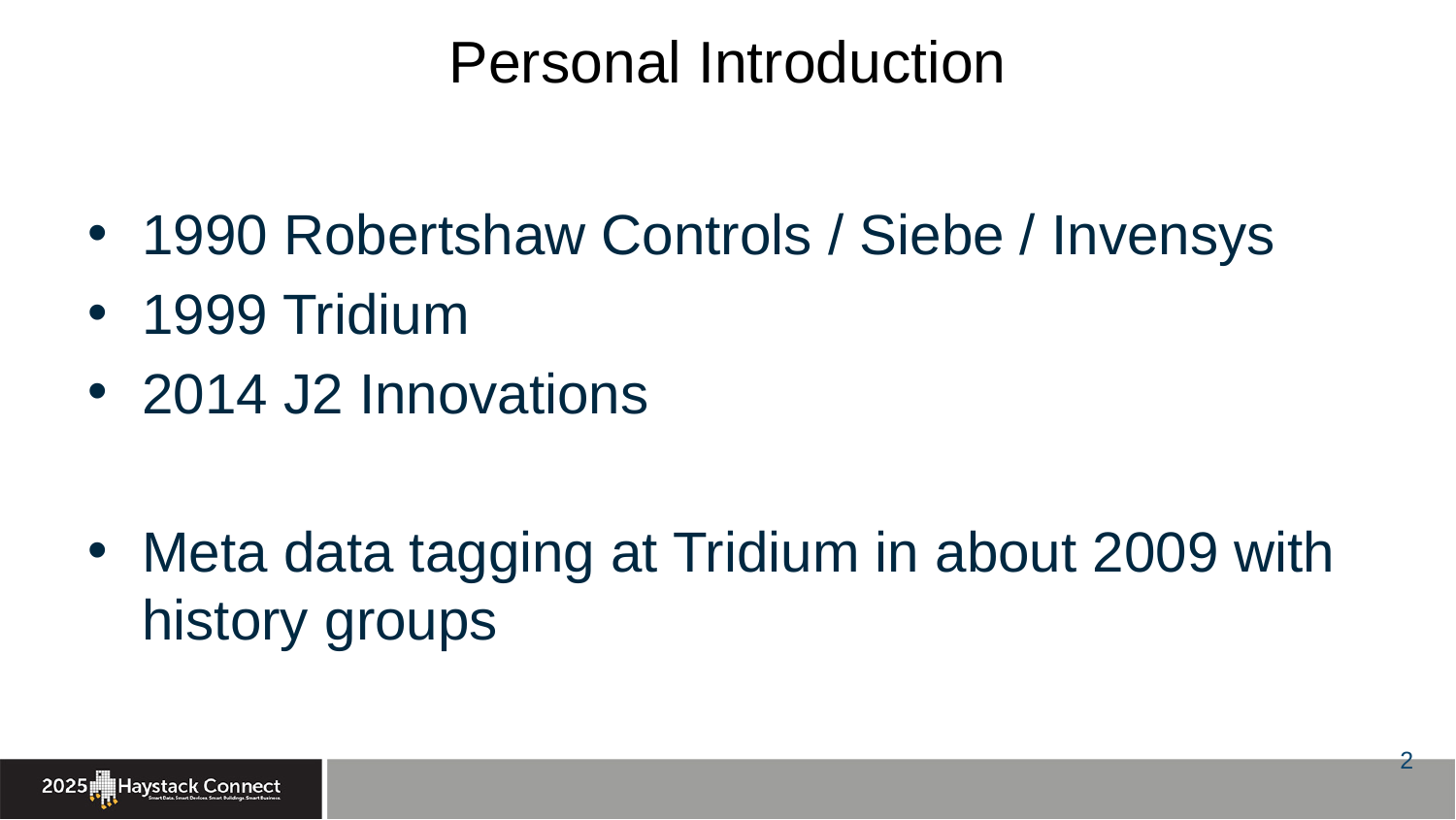

# Personal Introduction
1990 Robertshaw Controls / Siebe / Invensys
1999 Tridium
2014 J2 Innovations

Meta data tagging at Tridium in about 2009 with history groups
2